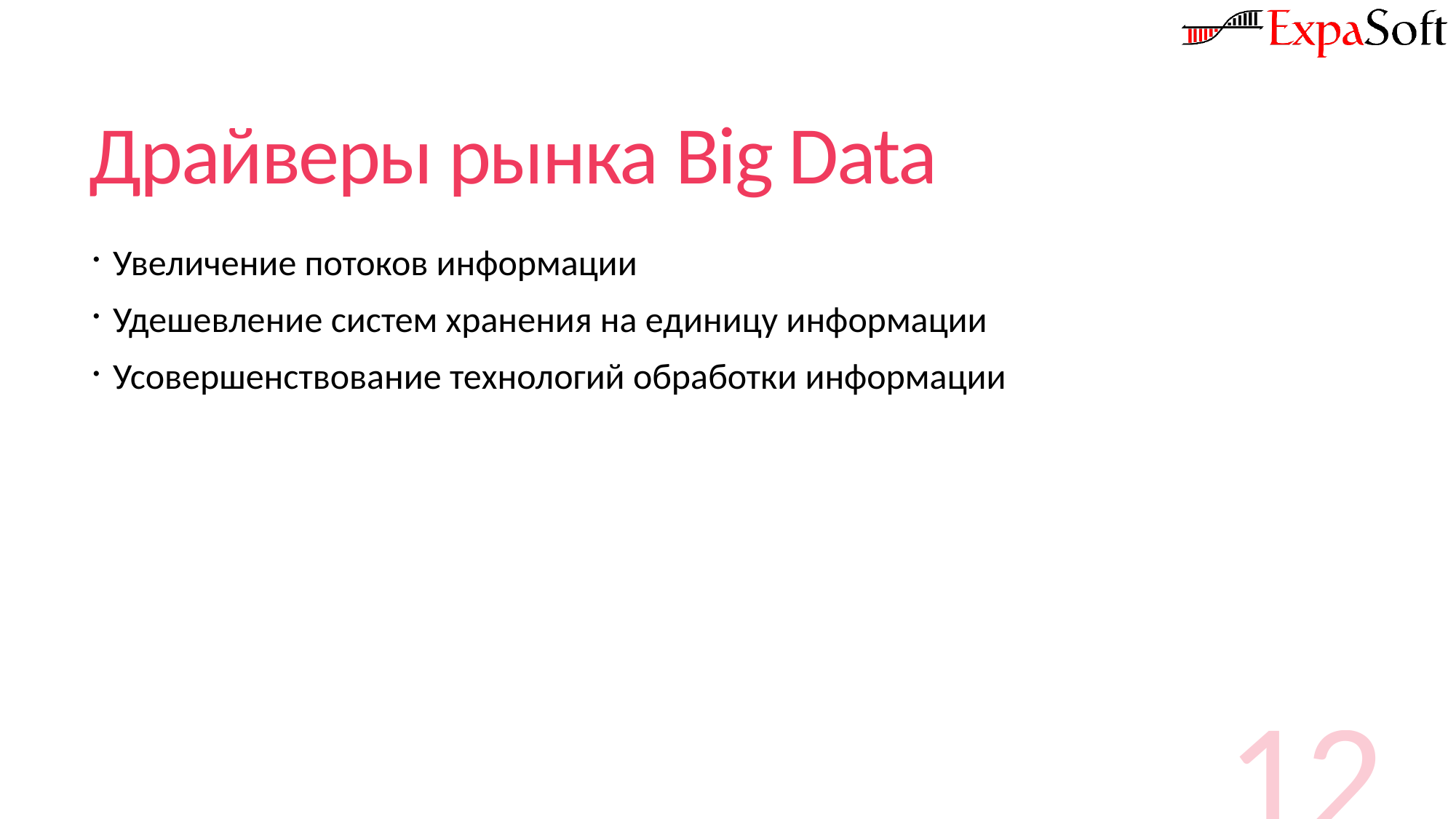

# Драйверы рынка Big Data
Увеличение потоков информации
Удешевление систем хранения на единицу информации
Усовершенствование технологий обработки информации

12